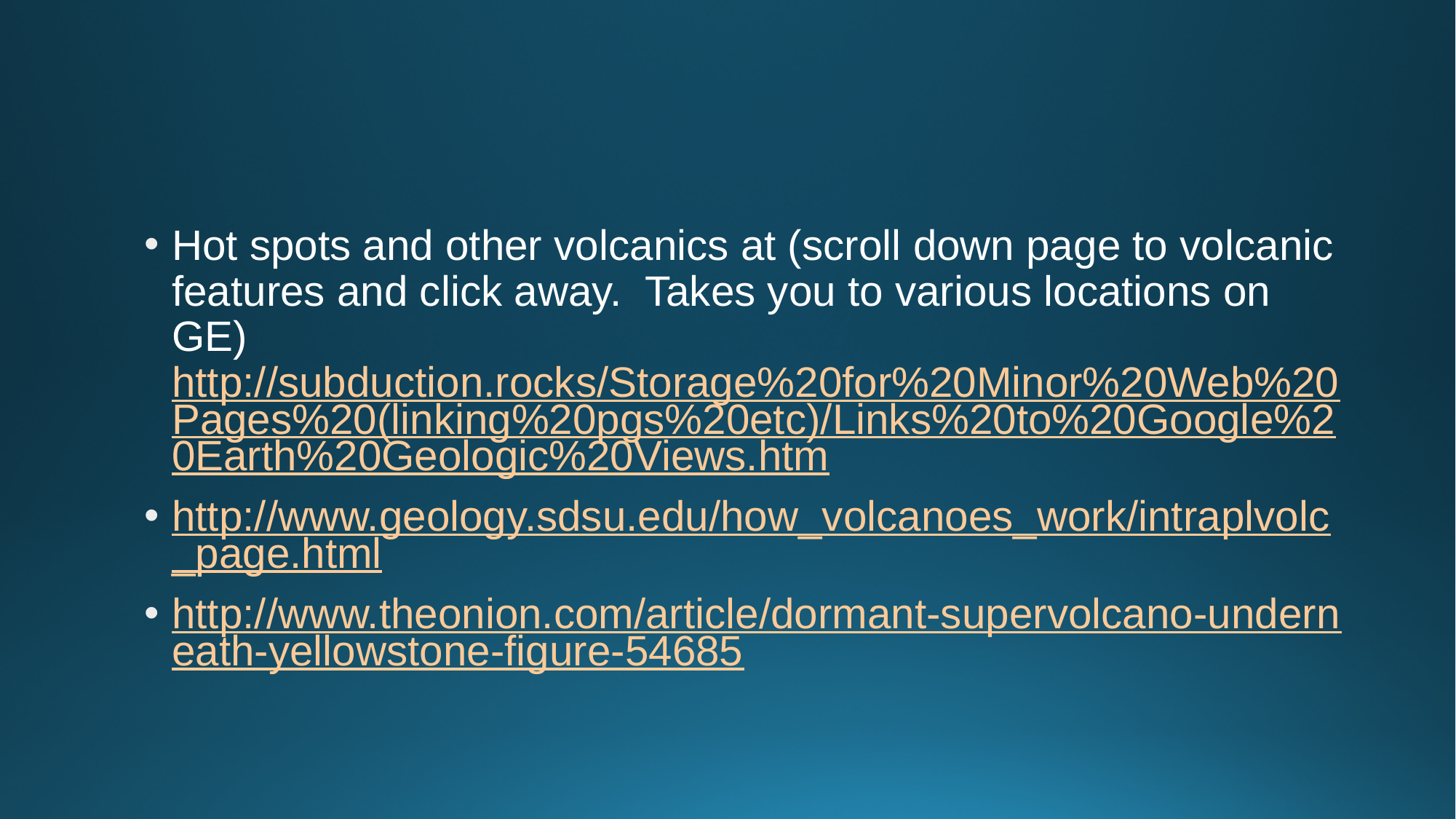

#
Hot spots and other volcanics at (scroll down page to volcanic features and click away.  Takes you to various locations on GE) http://subduction.rocks/Storage%20for%20Minor%20Web%20Pages%20(linking%20pgs%20etc)/Links%20to%20Google%20Earth%20Geologic%20Views.htm
http://www.geology.sdsu.edu/how_volcanoes_work/intraplvolc_page.html
http://www.theonion.com/article/dormant-supervolcano-underneath-yellowstone-figure-54685